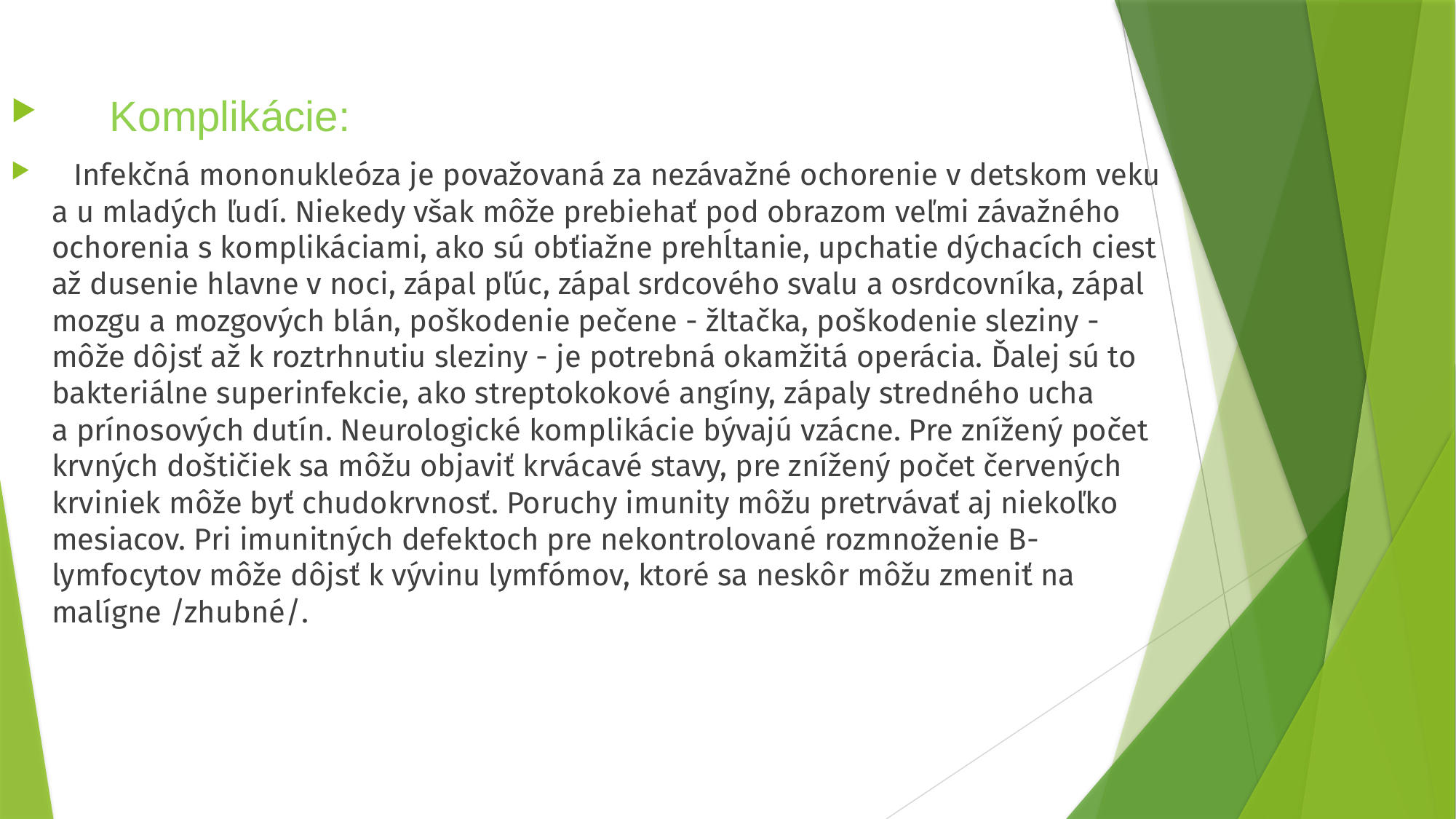

Komplikácie:
   Infekčná mononukleóza je považovaná za nezávažné ochorenie v detskom veku a u mladých ľudí. Niekedy však môže prebiehať pod obrazom veľmi závažného ochorenia s komplikáciami, ako sú obťiažne prehĺtanie, upchatie dýchacích ciest až dusenie hlavne v noci, zápal pľúc, zápal srdcového svalu a osrdcovníka, zápal mozgu a mozgových blán, poškodenie pečene - žltačka, poškodenie sleziny - môže dôjsť až k roztrhnutiu sleziny - je potrebná okamžitá operácia. Ďalej sú to bakteriálne superinfekcie, ako streptokokové angíny, zápaly stredného ucha a prínosových dutín. Neurologické komplikácie bývajú vzácne. Pre znížený počet krvných doštičiek sa môžu objaviť krvácavé stavy, pre znížený počet červených krviniek môže byť chudokrvnosť. Poruchy imunity môžu pretrvávať aj niekoľko mesiacov. Pri imunitných defektoch pre nekontrolované rozmnoženie B-lymfocytov môže dôjsť k vývinu lymfómov, ktoré sa neskôr môžu zmeniť na malígne /zhubné/.